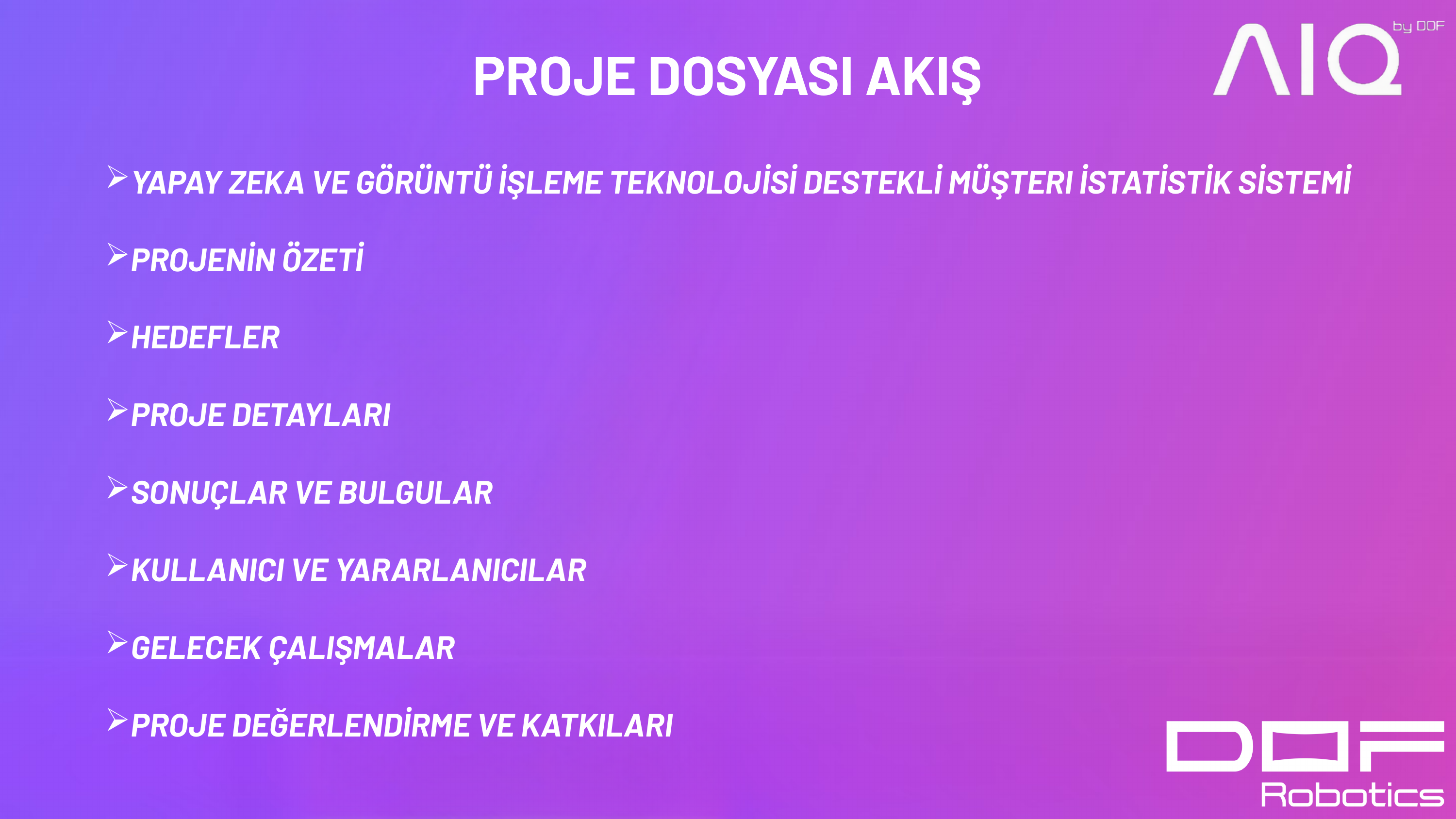

PROJE DOSYASI AKIŞ
YAPAY ZEKA VE GÖRÜNTÜ İŞLEME TEKNOLOJİSİ DESTEKLİ MÜŞTERI İSTATİSTİK SİSTEMİ
PROJENİN ÖZETİ
HEDEFLER
PROJE DETAYLARI
SONUÇLAR VE BULGULAR
KULLANICI VE YARARLANICILAR
GELECEK ÇALIŞMALAR
PROJE DEĞERLENDİRME VE KATKILARI